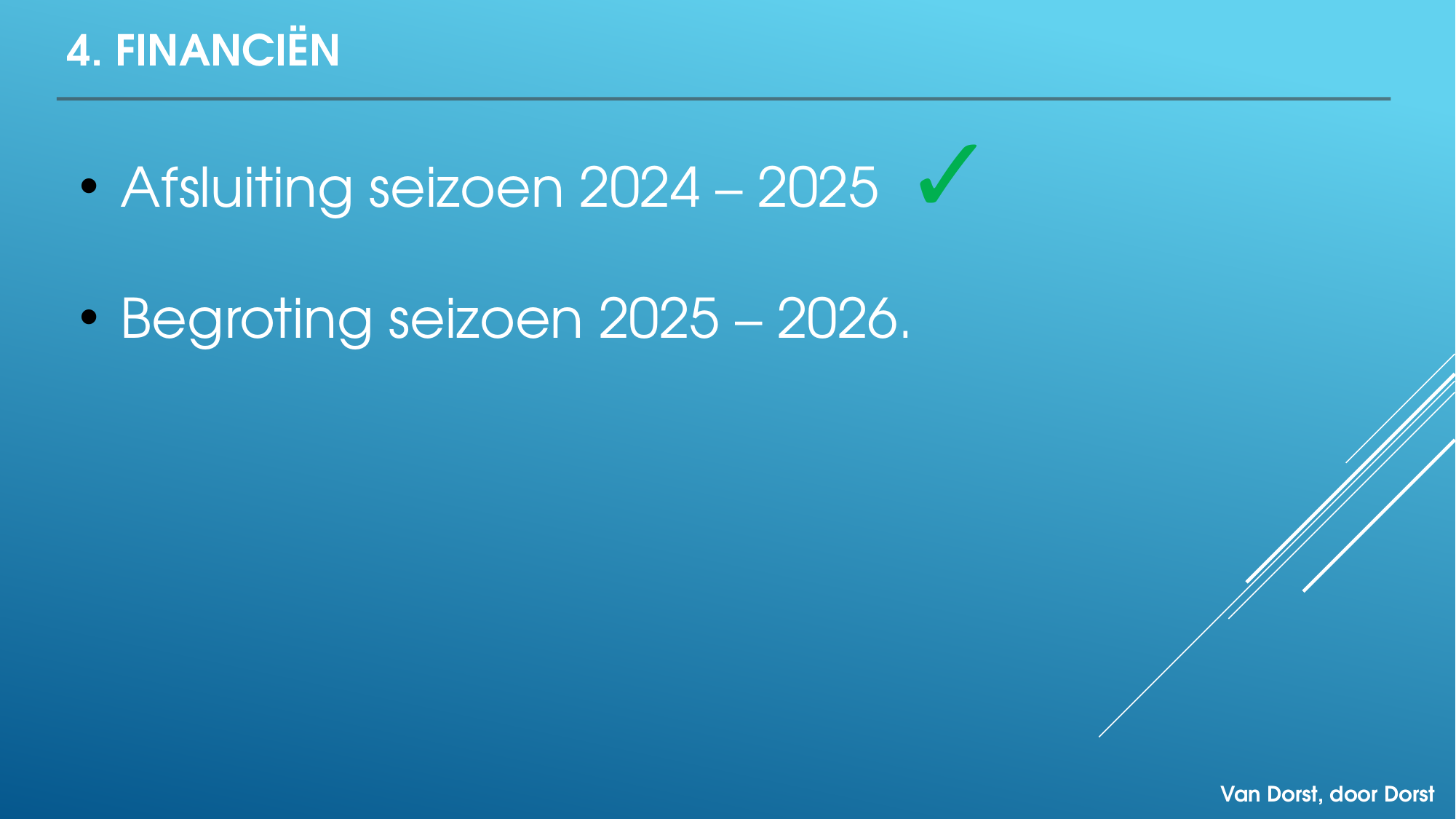

# 4. FINANCIËN
✓
Afsluiting seizoen 2024 – 2025

Begroting seizoen 2025 – 2026.

Van Dorst, door Dorst